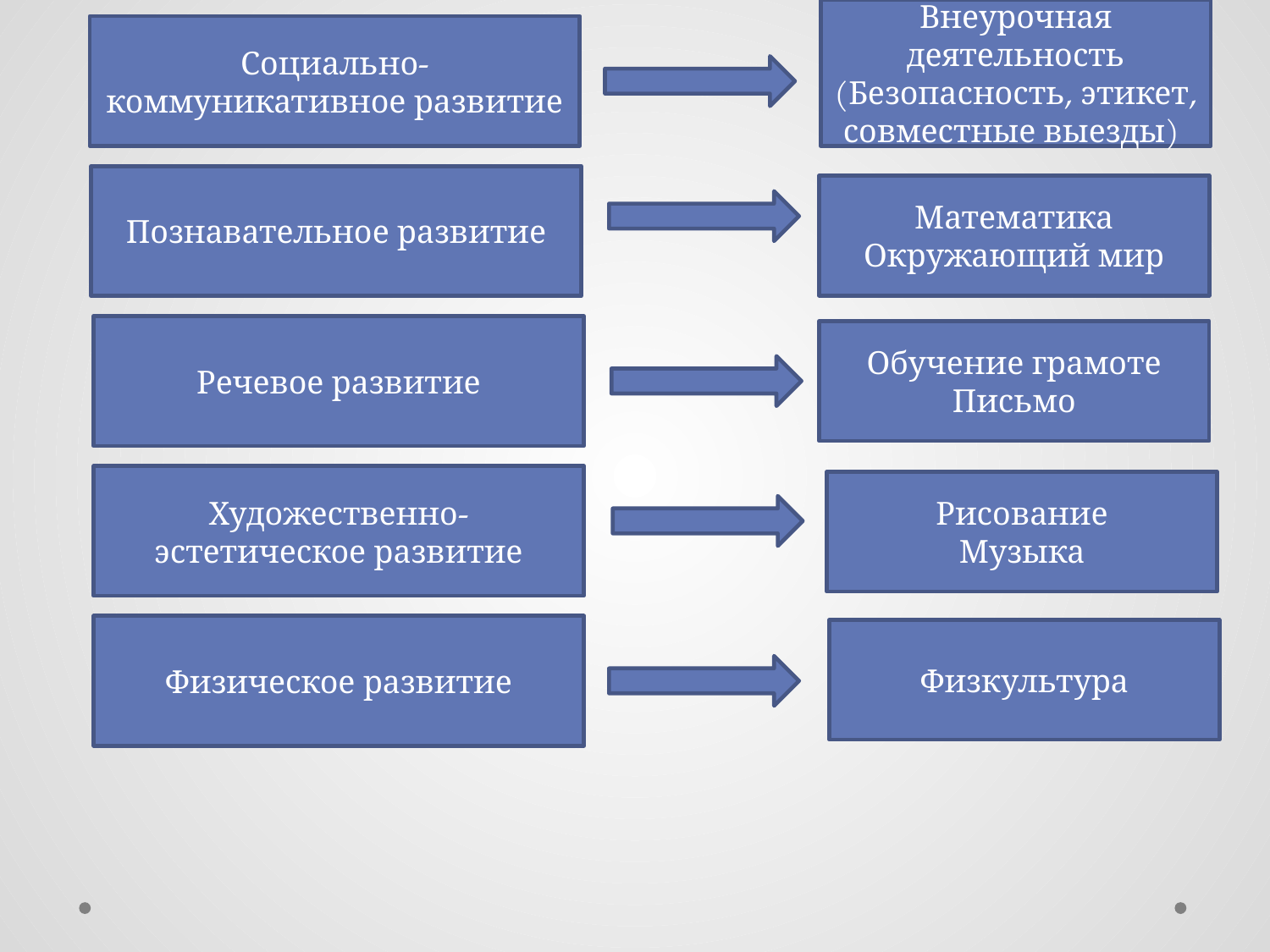

Внеурочная деятельность (Безопасность, этикет, совместные выезды)
Социально-коммуникативное развитие

Познавательное развитие
Математика
Окружающий мир

Речевое развитие
Обучение грамоте
Письмо

Художественно-эстетическое развитие
Рисование
Музыка

Физическое развитие
Физкультура